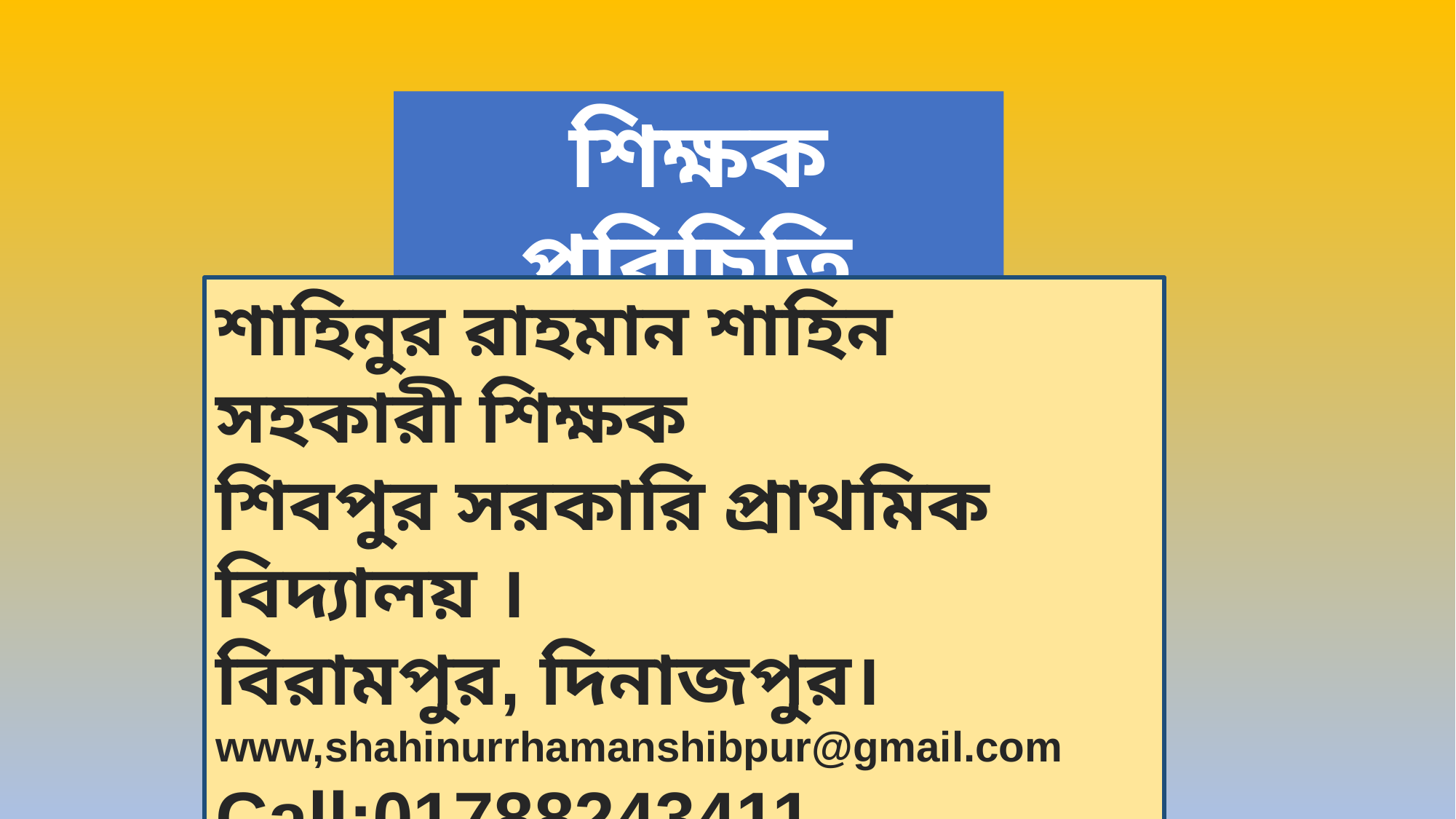

শিক্ষক পরিচিতি
শাহিনুর রাহমান শাহিন
সহকারী শিক্ষক
শিবপুর সরকারি প্রাথমিক বিদ্যালয় ।
বিরামপুর, দিনাজপুর।
www,shahinurrhamanshibpur@gmail.com
Call:01788243411